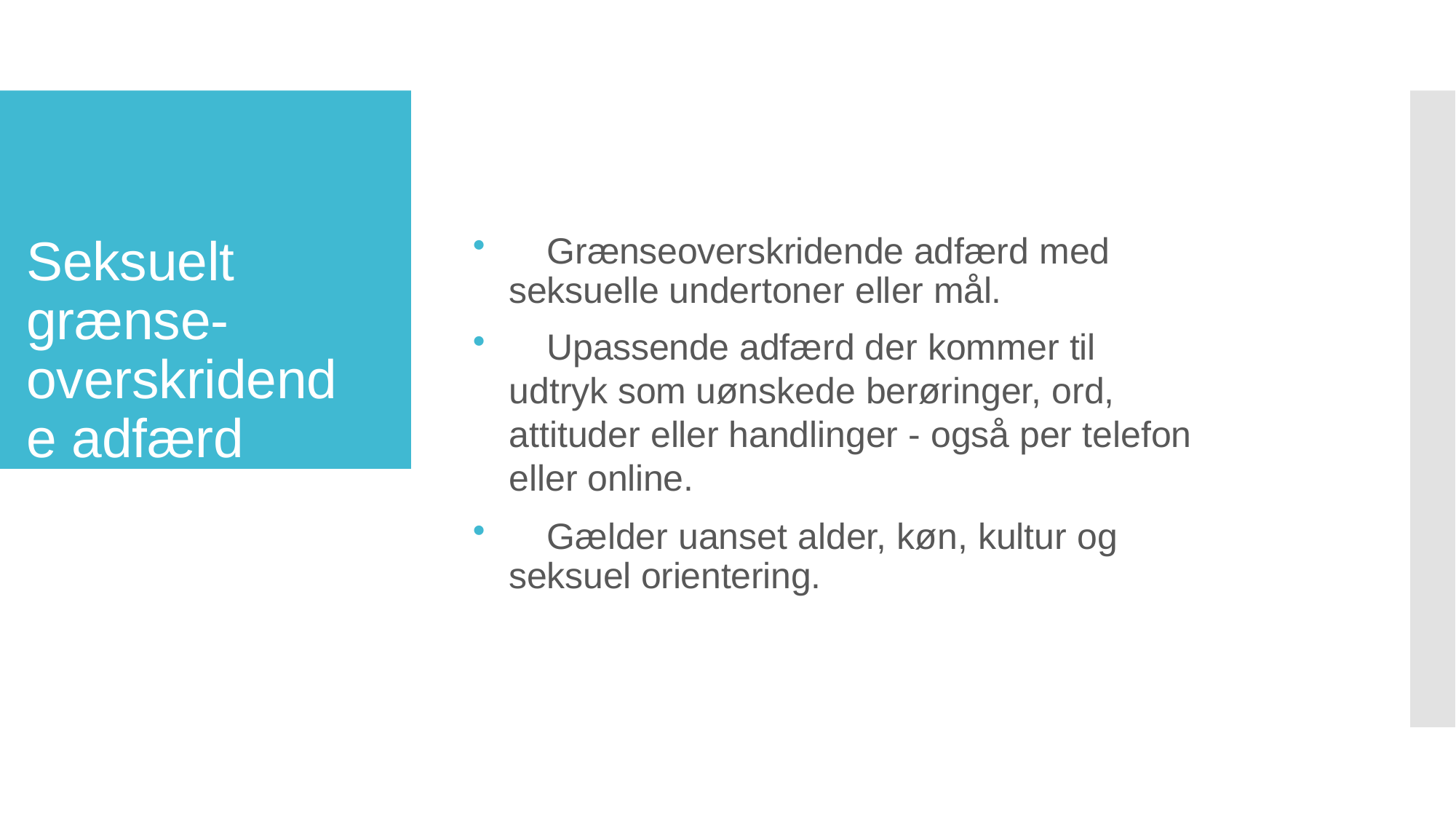

# Seksuelt grænse- overskridende adfærd

	Grænseoverskridende adfærd med seksuelle undertoner eller mål.
	Upassende adfærd der kommer til udtryk som uønskede berøringer, ord, attituder eller handlinger - også per telefon eller online.
	Gælder uanset alder, køn, kultur og seksuel orientering.